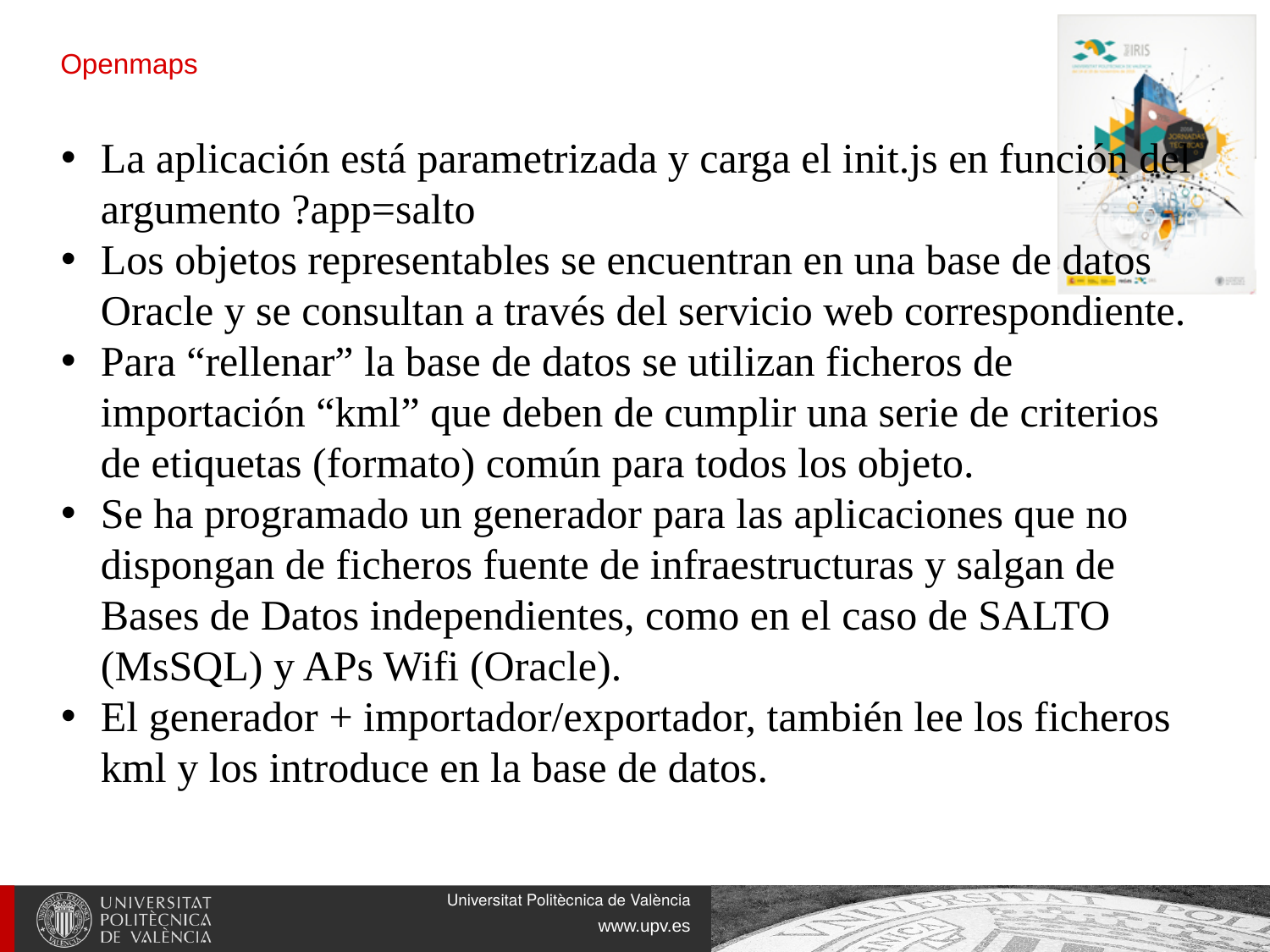

Openmaps
La aplicación está parametrizada y carga el init.js en función del argumento ?app=salto
Los objetos representables se encuentran en una base de datos Oracle y se consultan a través del servicio web correspondiente.
Para “rellenar” la base de datos se utilizan ficheros de importación “kml” que deben de cumplir una serie de criterios de etiquetas (formato) común para todos los objeto.
Se ha programado un generador para las aplicaciones que no dispongan de ficheros fuente de infraestructuras y salgan de Bases de Datos independientes, como en el caso de SALTO (MsSQL) y APs Wifi (Oracle).
El generador + importador/exportador, también lee los ficheros kml y los introduce en la base de datos.